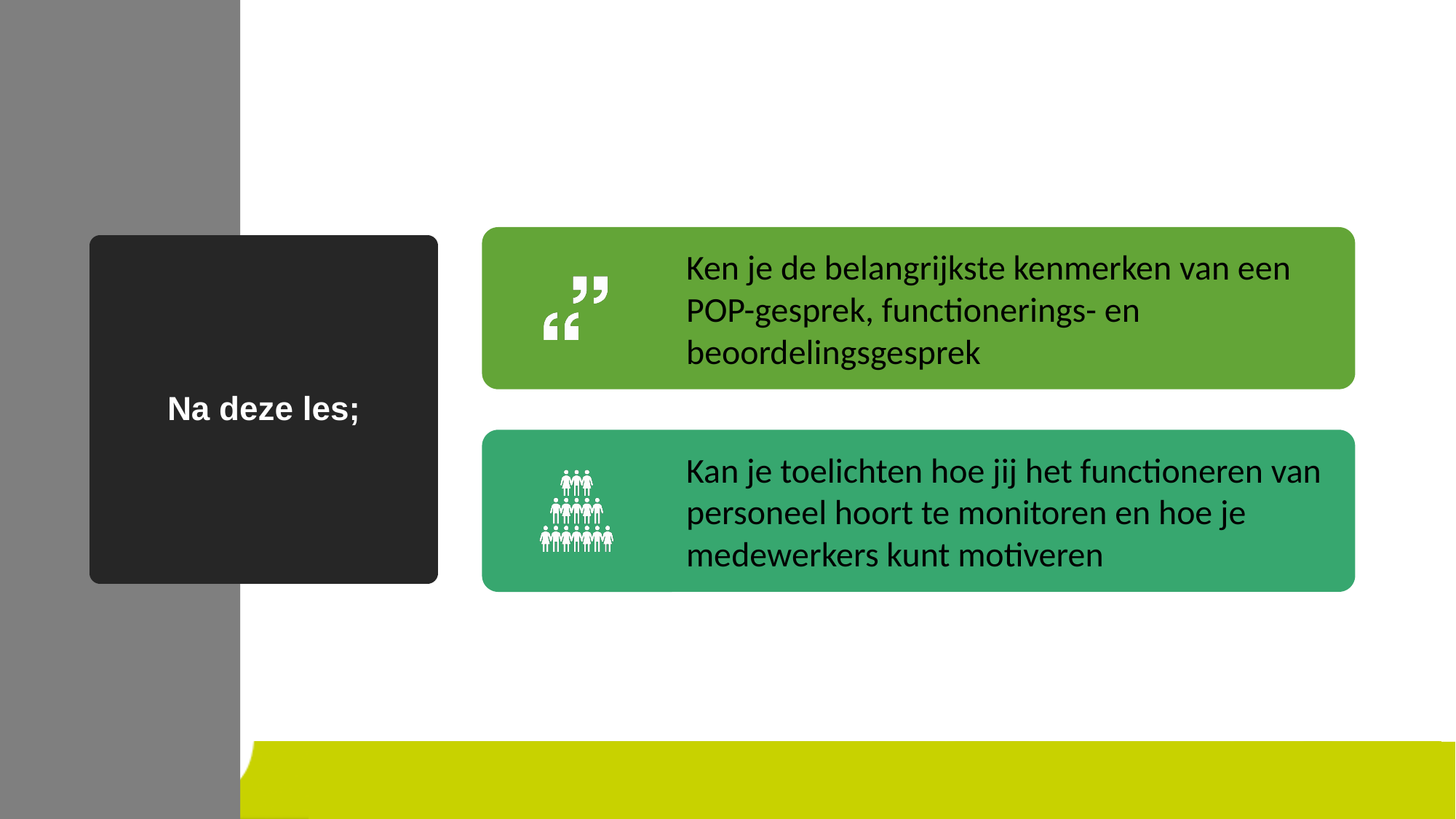

Ken je de belangrijkste kenmerken van een POP-gesprek, functionerings- en beoordelingsgesprek
Kan je toelichten hoe jij het functioneren van personeel hoort te monitoren en hoe je medewerkers kunt motiveren
# Na deze les;